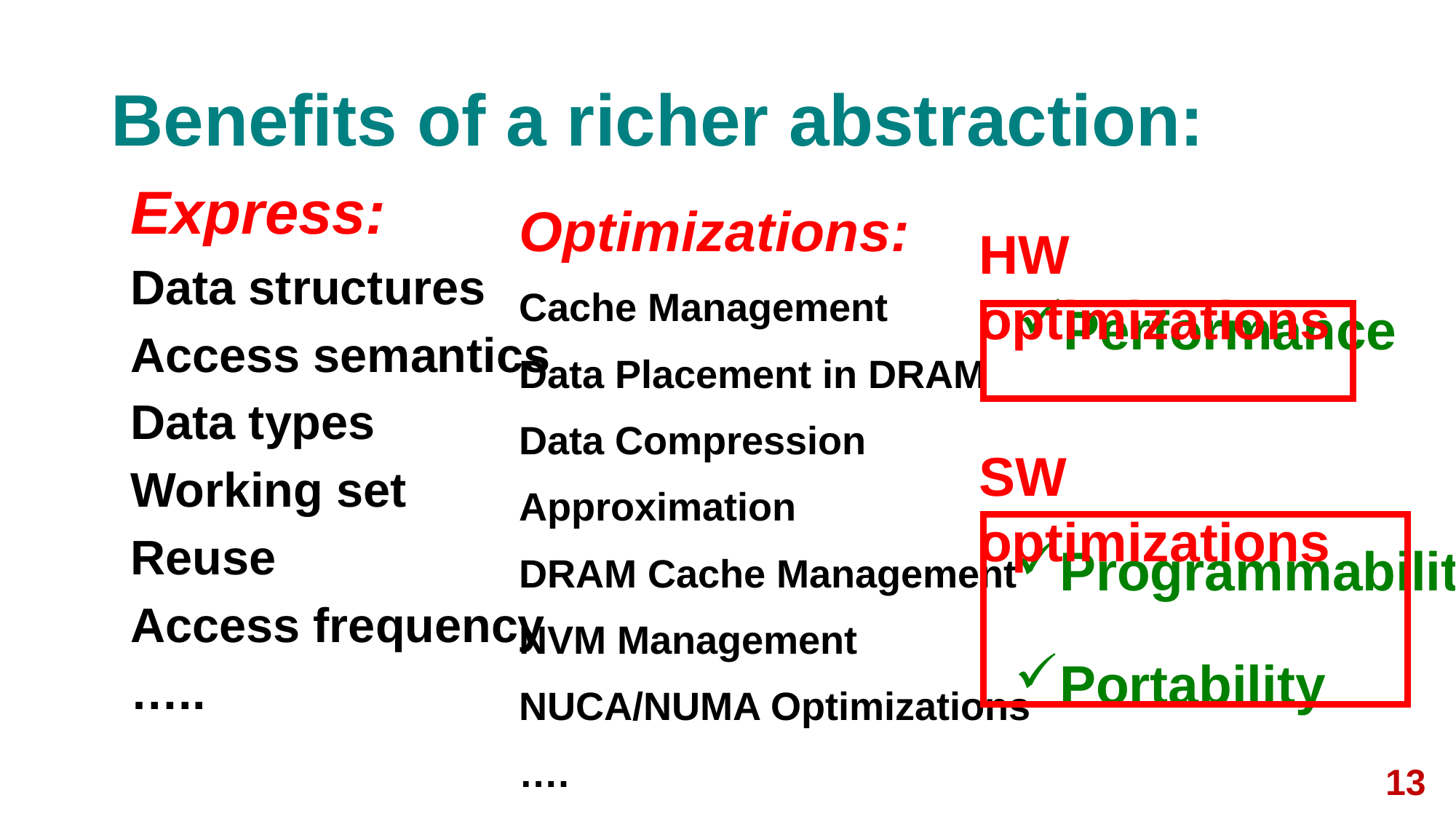

# Benefits of a richer abstraction:
Express:
Data structures
Access semantics
Data types
Working set
Reuse
Access frequency
…..

Optimizations:
Cache Management
Data Placement in DRAM
Data Compression
Approximation
DRAM Cache Management
NVM Management
NUCA/NUMA Optimizations
….

Performance

HW optimizations

SW optimizations
Programmability
Portability

13